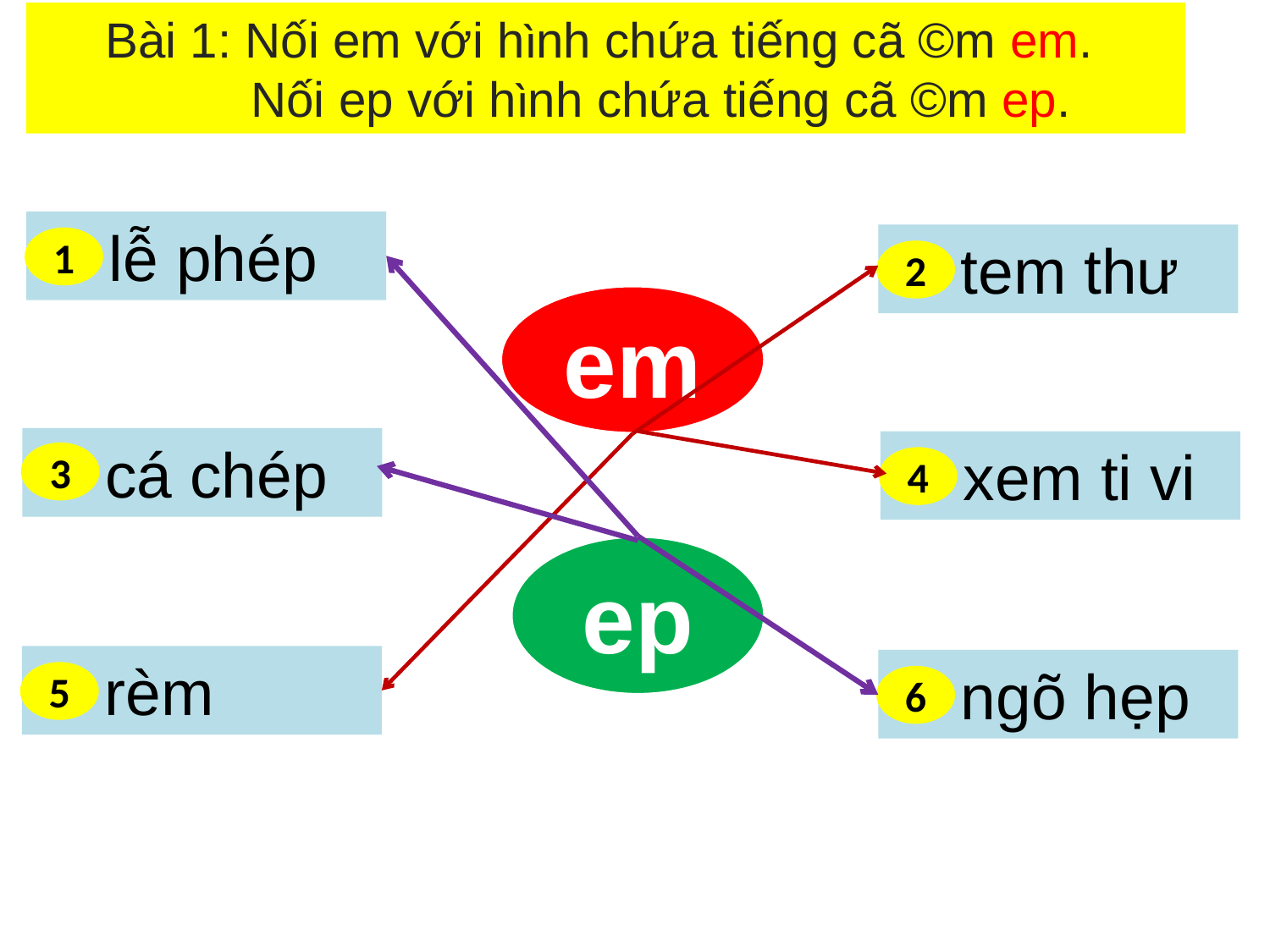

Bài 1: Nối em với hình chứa tiếng cã ©m em.
        Nối ep với hình chứa tiếng cã ©m ep.
    lễ phép
    tem thư
1
2
em
    cá chép
    xem ti vi
3
4
ep
    rèm
    ngõ hẹp
5
6